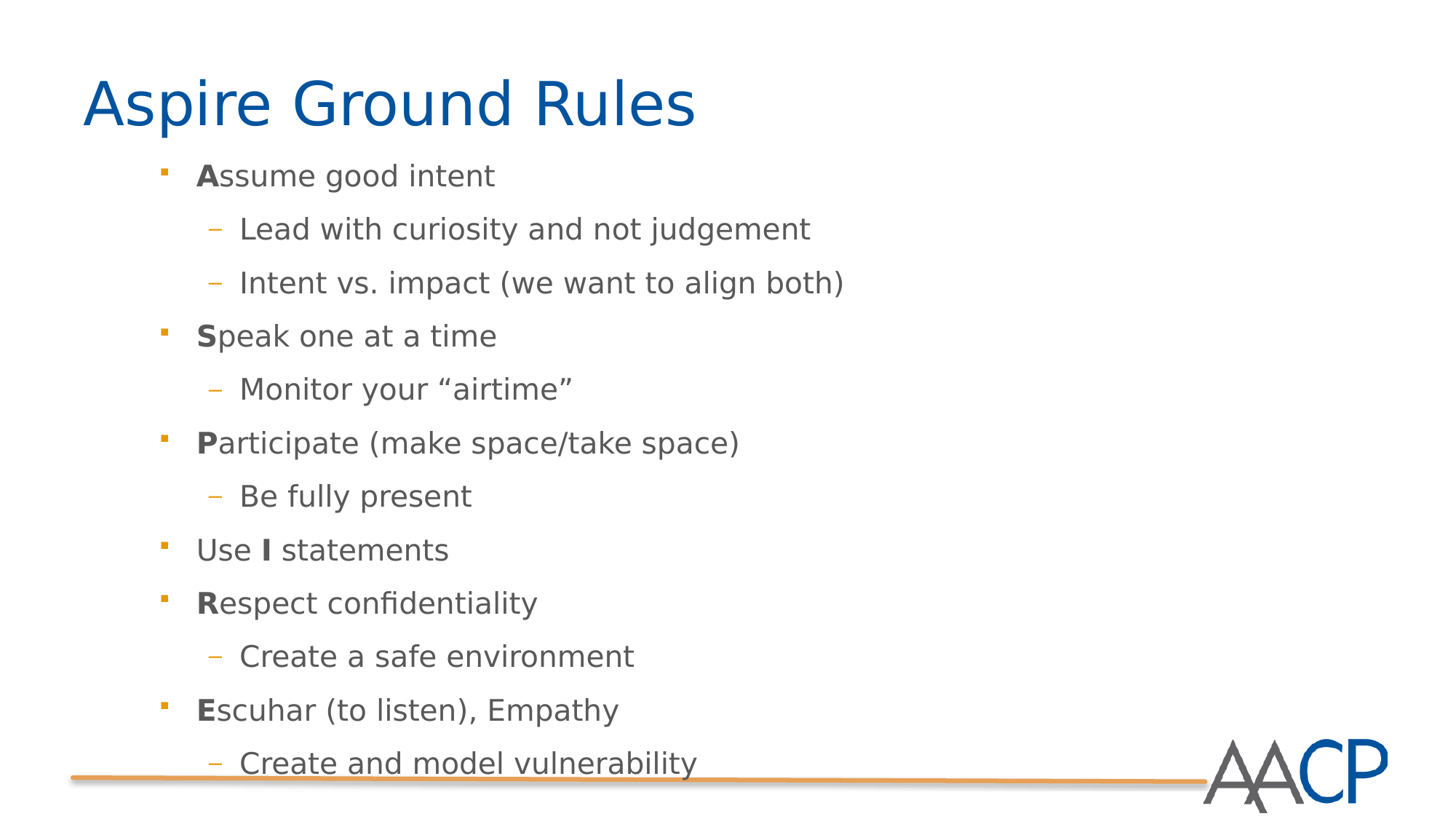

# Aspire Ground Rules
Assume good intent
Lead with curiosity and not judgement
Intent vs. impact (we want to align both)
Speak one at a time
Monitor your “airtime”
Participate (make space/take space)
Be fully present
Use I statements
Respect confidentiality
Create a safe environment
Escuhar (to listen), Empathy
Create and model vulnerability